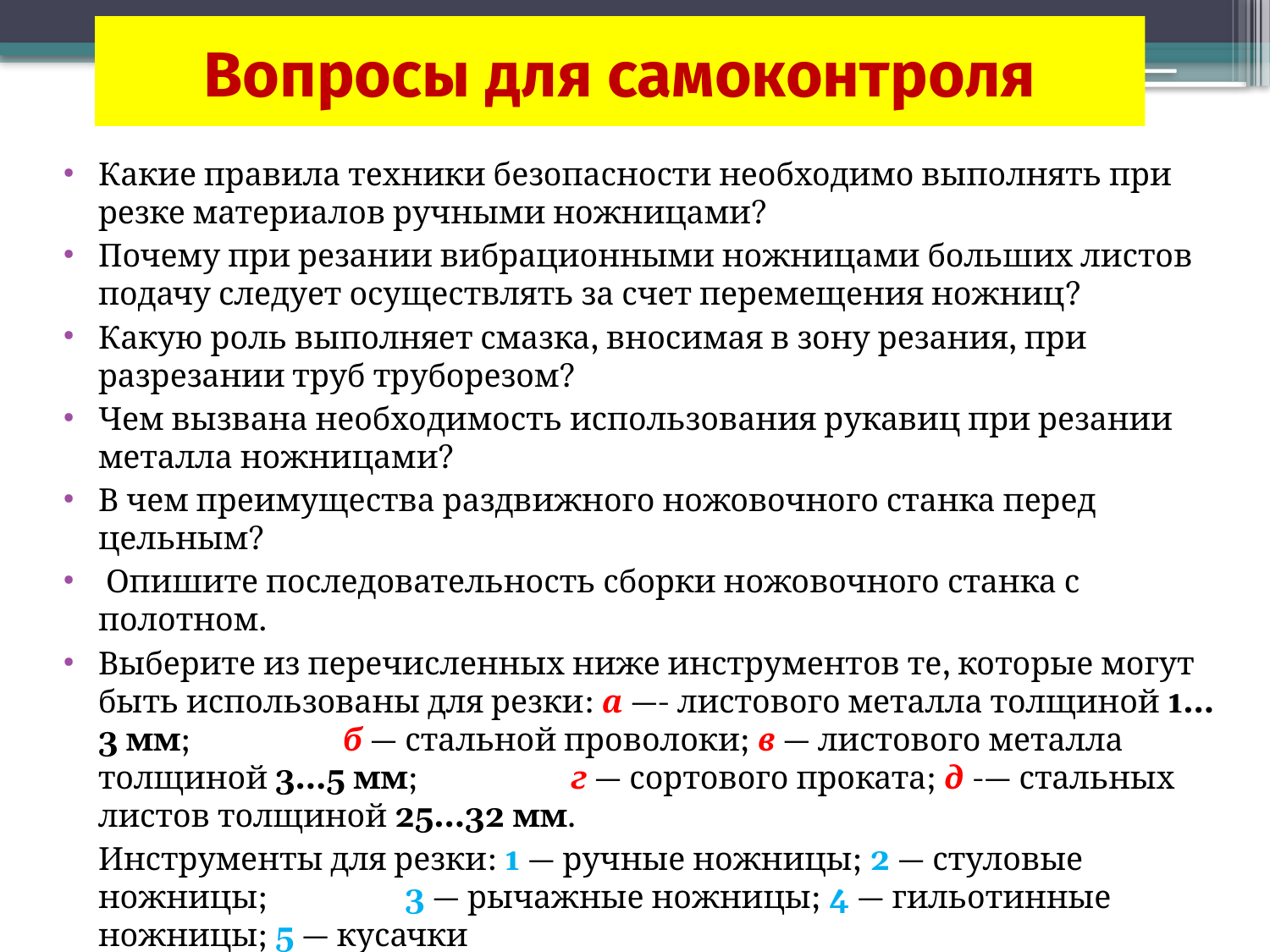

# Вопросы для самоконтроля
Какие правила техники безопасности необходимо выполнять при резке материалов ручными ножницами?
Почему при резании вибрационными ножницами больших листов подачу следует осуществлять за счет перемещения ножниц?
Какую роль выполняет смазка, вносимая в зону резания, при разрезании труб труборезом?
Чем вызвана необходимость использования рукавиц при резании металла ножницами?
В чем преимущества раздвижного ножовочного станка перед цельным?
 Опишите последовательность сборки ножовочного станка с полотном.
Выберите из перечисленных ниже инструментов те, которые могут быть использованы для резки: а —- листового металла толщиной 1... 3 мм;                    б — стальной проволоки; в — листового металла толщиной 3...5 мм;                    г — сортового проката; д -— стальных листов толщиной 25...32 мм.
	Инструменты для резки: 1 — ручные ножницы; 2 — стуловые ножницы;                  3 — рычажные ножницы; 4 — гильотинные ножницы; 5 — кусачки
Предложите способ резки листового материала толщиной 0,5 мм слесарной ножовкой и обоснуйте свой выбор
Опишите последовательность работ при разрезании труб труборезом